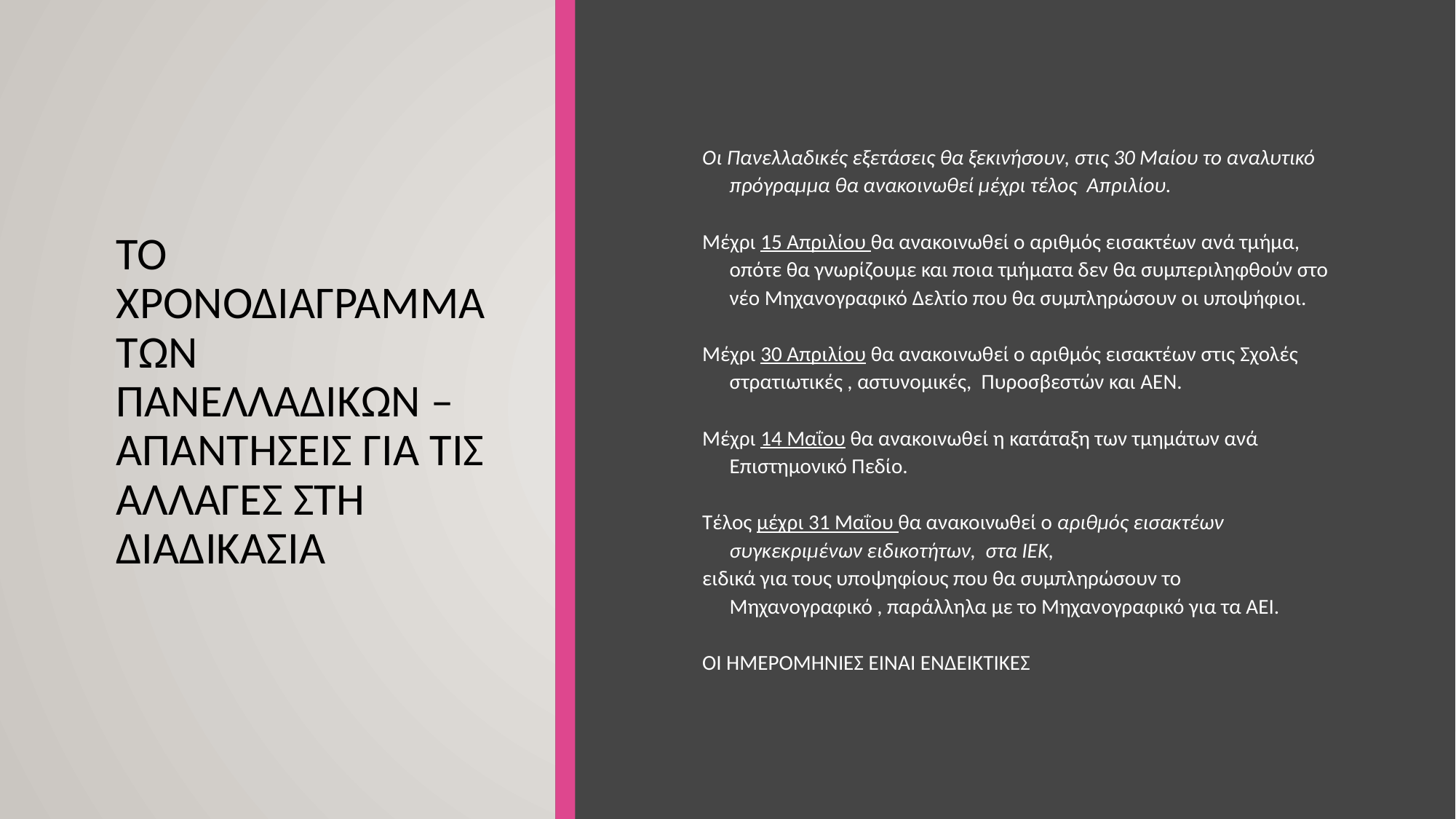

# Το χρονοδιάγραμμα των Πανελλαδικών – Απαντήσεις για τις αλλαγές στη διαδικασία
Οι Πανελλαδικές εξετάσεις θα ξεκινήσουν, στις 30 Μαίου το αναλυτικό πρόγραμμα θα ανακοινωθεί μέχρι τέλος  Απριλίου.

Μέχρι 15 Απριλίου θα ανακοινωθεί ο αριθμός εισακτέων ανά τμήμα, οπότε θα γνωρίζουμε και ποια τμήματα δεν θα συμπεριληφθούν στο νέο Μηχανογραφικό Δελτίο που θα συμπληρώσουν οι υποψήφιοι.

Μέχρι 30 Απριλίου θα ανακοινωθεί ο αριθμός εισακτέων στις Σχολές στρατιωτικές , αστυνομικές,  Πυροσβεστών και ΑΕΝ.

Μέχρι 14 Μαΐου θα ανακοινωθεί η κατάταξη των τμημάτων ανά Επιστημονικό Πεδίο.

Τέλος μέχρι 31 Μαΐου θα ανακοινωθεί ο αριθμός εισακτέων συγκεκριμένων ειδικοτήτων,  στα ΙΕΚ,
ειδικά για τους υποψηφίους που θα συμπληρώσουν το Μηχανογραφικό , παράλληλα με το Μηχανογραφικό για τα ΑΕΙ.

ΟΙ ΗΜΕΡΟΜΗΝΙΕΣ ΕΊΝΑΙ ΕΝΔΕΙΚΤΙΚΕΣ